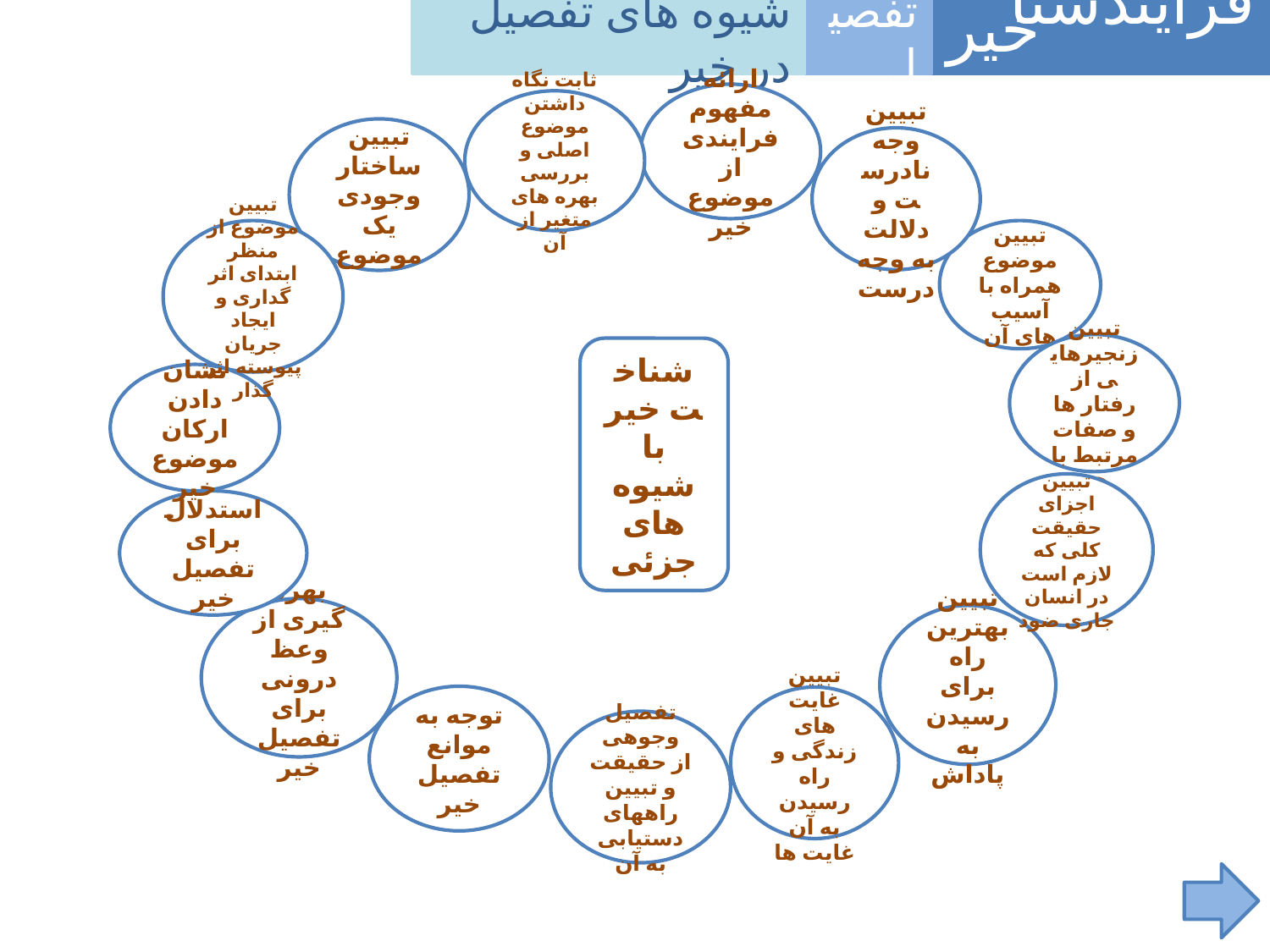

فرآیندشناسی
خیر
شیوه های تفصیل در خیر
تفصیل
ارائه مفهوم فرایندی از موضوع خیر
ثابت نگاه داشتن موضوع اصلی و بررسی بهره های متغیر از آن
تبیین ساختار وجودی یک موضوع
تبیین وجه نادرست و دلالت به وجه درست
تبیین موضوع از منظر ابتدای اثر گداری و ایجاد جریان پیوسته اثر گذار
تبیین موضوع همراه با آسیب های آن
تبیین زنجیرهایی از رفتار ها و صفات مرتبط با هم
شناخت خیر با شیوه های جزئی
نشان دادن ارکان موضوع خیر
تبیین اجزای حقیقت کلی که لازم است در انسان جاری ضود
استدلال برای تفصیل خیر
بهره گیری از وعظ درونی برای تفصیل خیر
تبیین بهترین راه برای رسیدن به پاداش
توجه به موانع تفصیل خیر
تبیین غایت های زندگی و راه رسیدن به آن غایت ها
تفصیل وجوهی از حقیقت و تبیین راههای دستیابی به آن